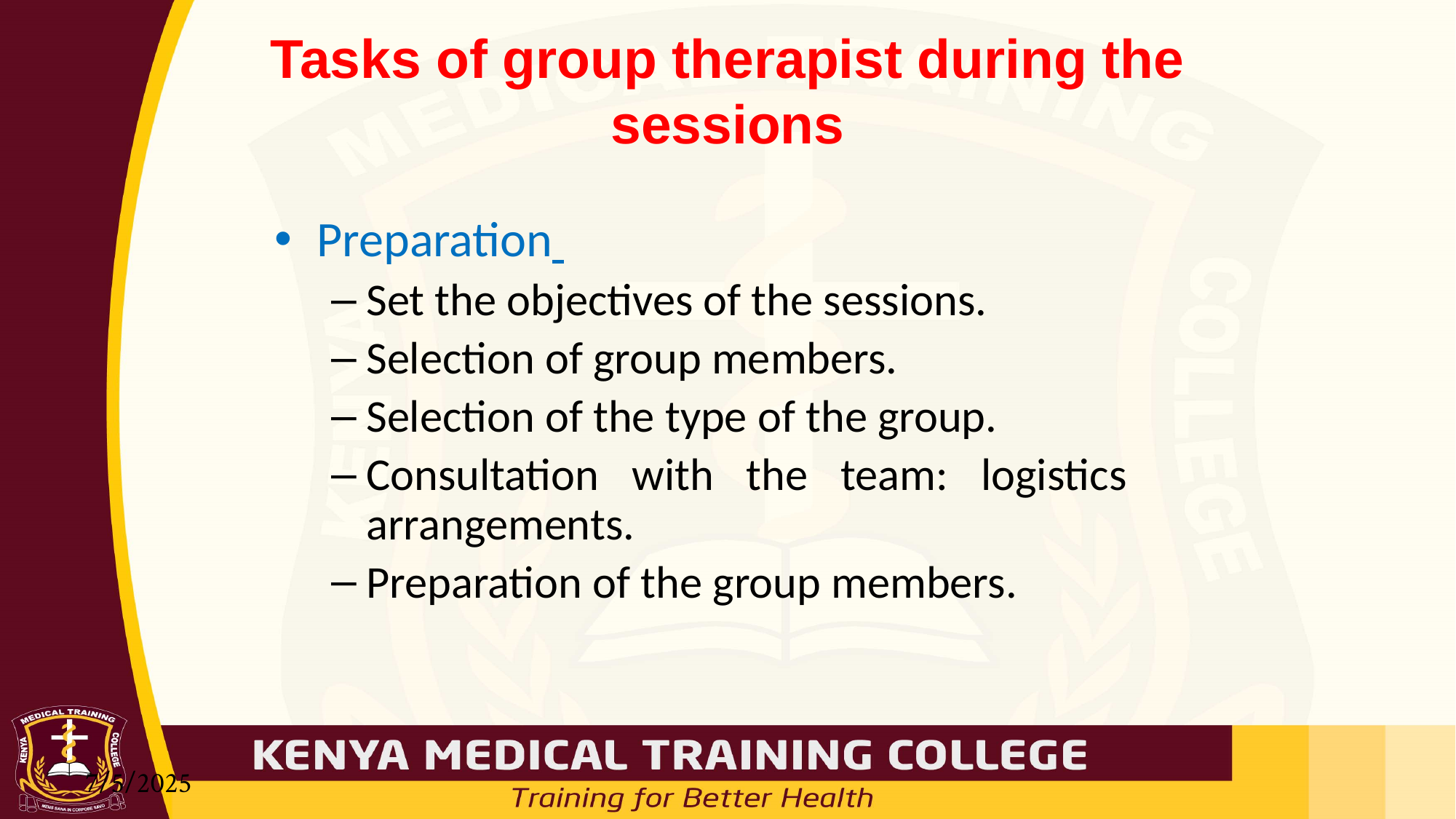

# Tasks of group therapist during the sessions
Preparation
Set the objectives of the sessions.
Selection of group members.
Selection of the type of the group.
Consultation with the team: logistics arrangements.
Preparation of the group members.
7/5/2025